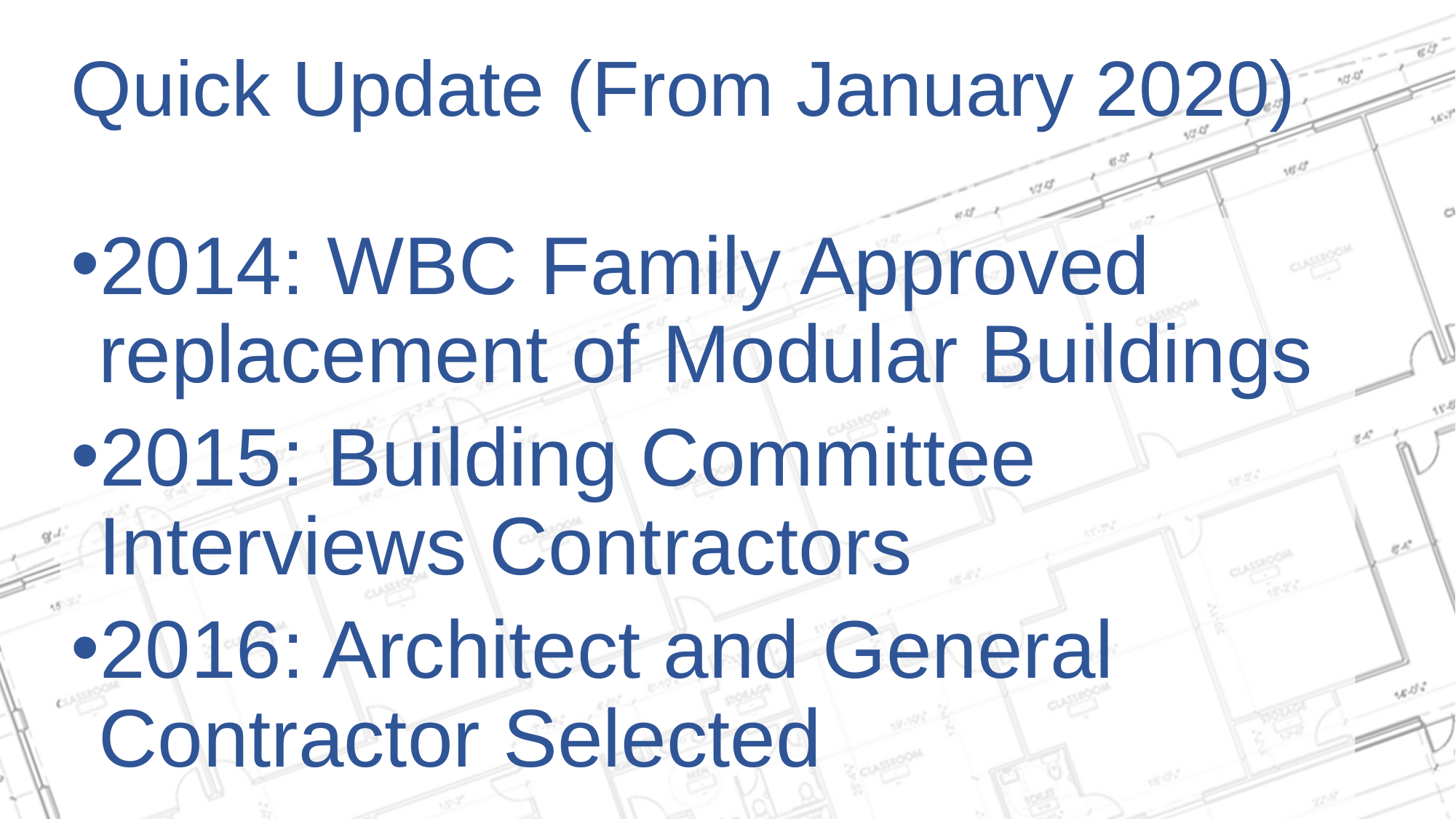

# Quick Update (From January 2020)
2014: WBC Family Approved replacement of Modular Buildings
2015: Building Committee Interviews Contractors
2016: Architect and General Contractor Selected